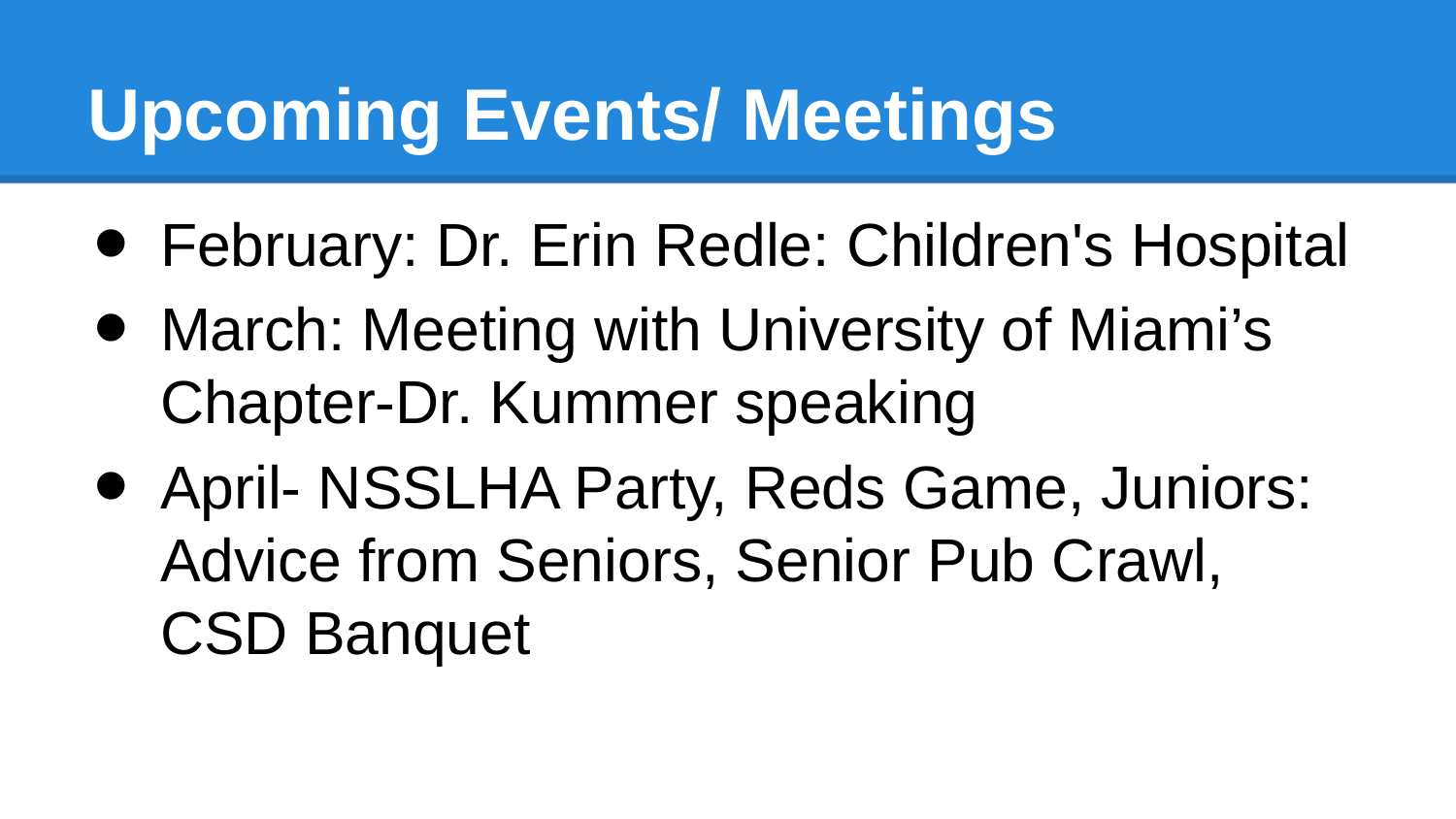

# Upcoming Events/ Meetings
February: Dr. Erin Redle: Children's Hospital
March: Meeting with University of Miami’s Chapter-Dr. Kummer speaking
April- NSSLHA Party, Reds Game, Juniors: Advice from Seniors, Senior Pub Crawl, CSD Banquet